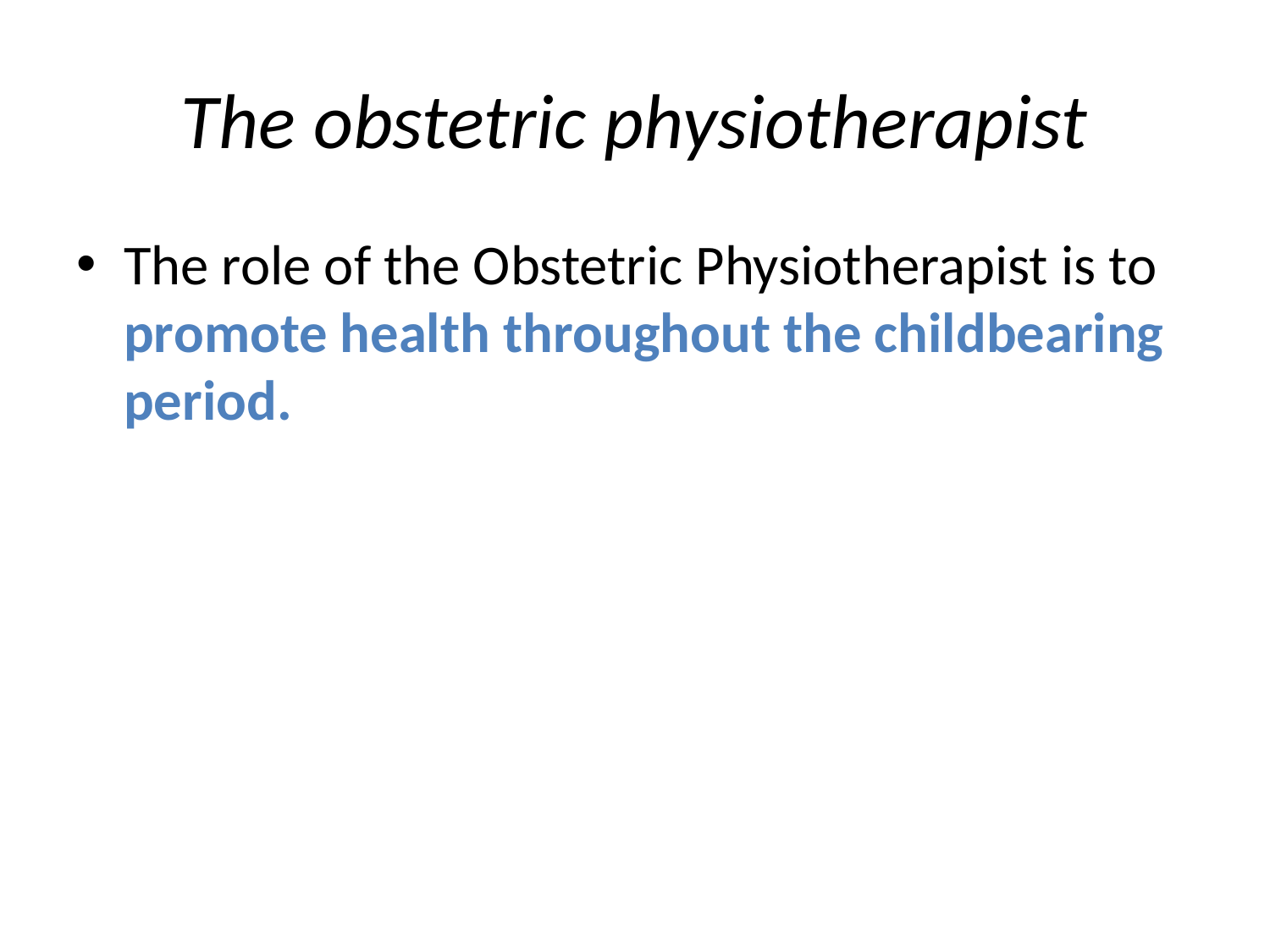

# The obstetric physiotherapist
The role of the Obstetric Physiotherapist is to promote health throughout the childbearing period.